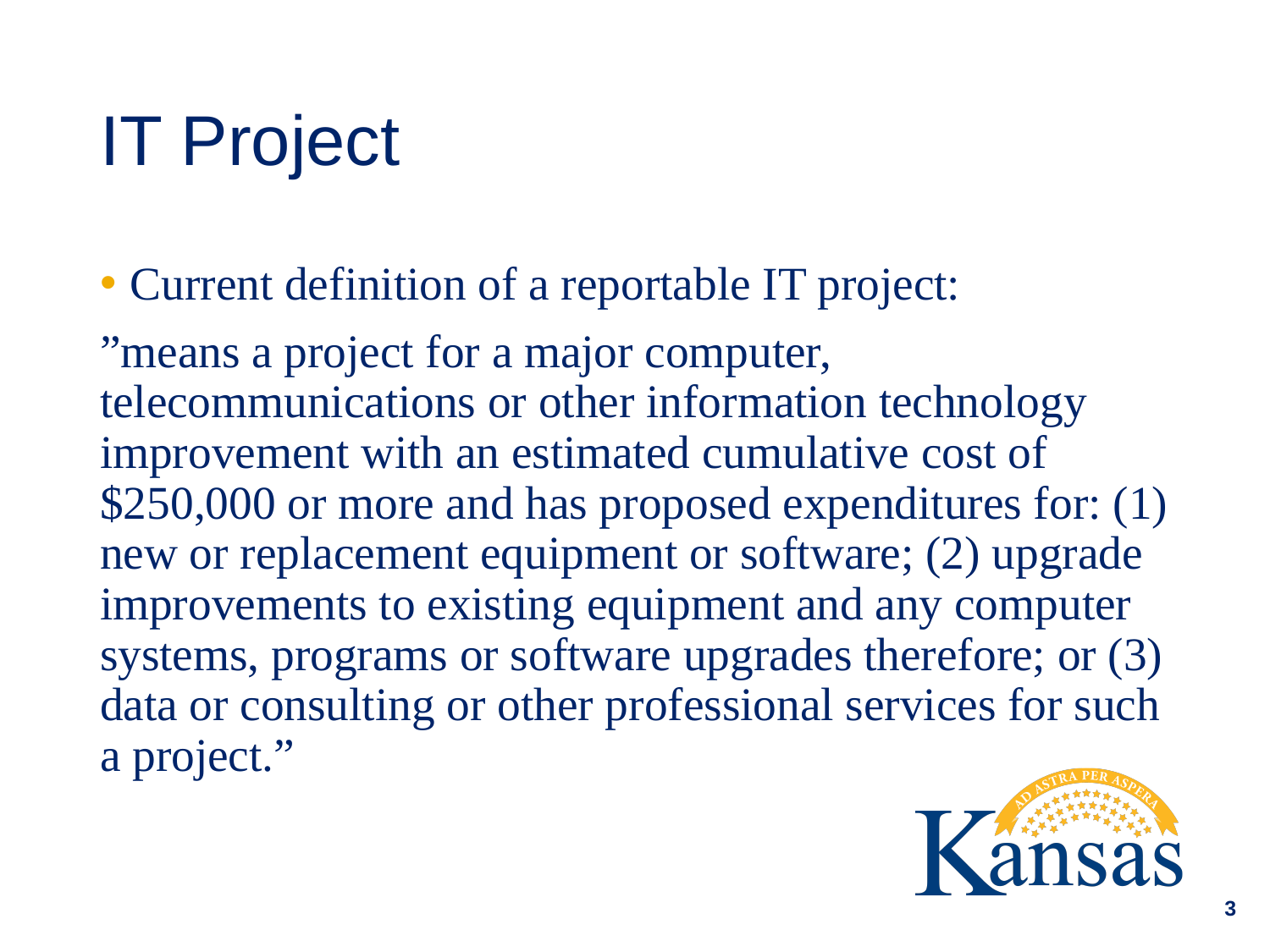

# IT Project
Current definition of a reportable IT project:
”means a project for a major computer, telecommunications or other information technology improvement with an estimated cumulative cost of $250,000 or more and has proposed expenditures for: (1) new or replacement equipment or software; (2) upgrade improvements to existing equipment and any computer systems, programs or software upgrades therefore; or (3) data or consulting or other professional services for such a project.”

3